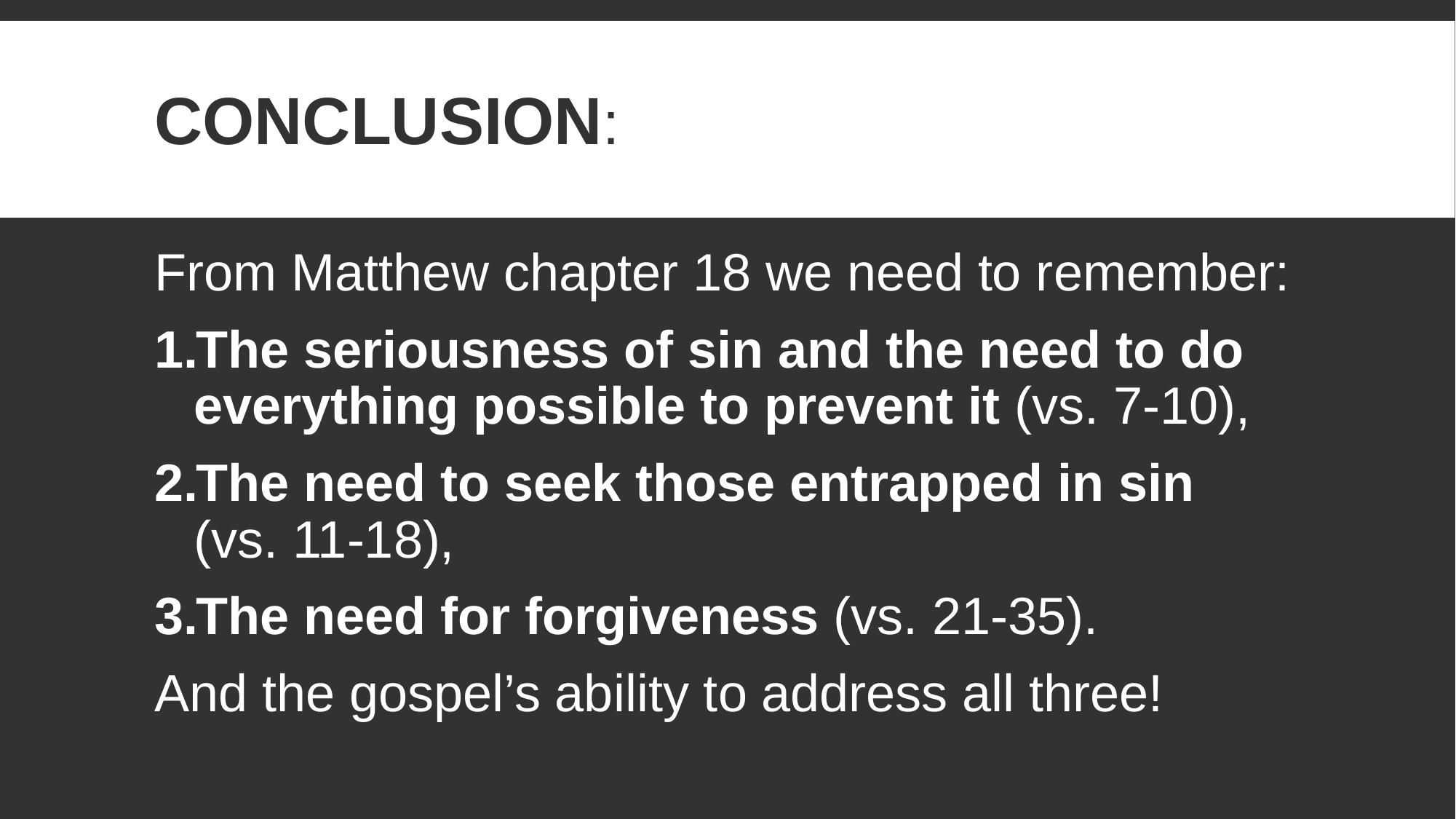

# Conclusion:
From Matthew chapter 18 we need to remember:
The seriousness of sin and the need to do everything possible to prevent it (vs. 7-10),
The need to seek those entrapped in sin
(vs. 11-18),
The need for forgiveness (vs. 21-35).
And the gospel’s ability to address all three!